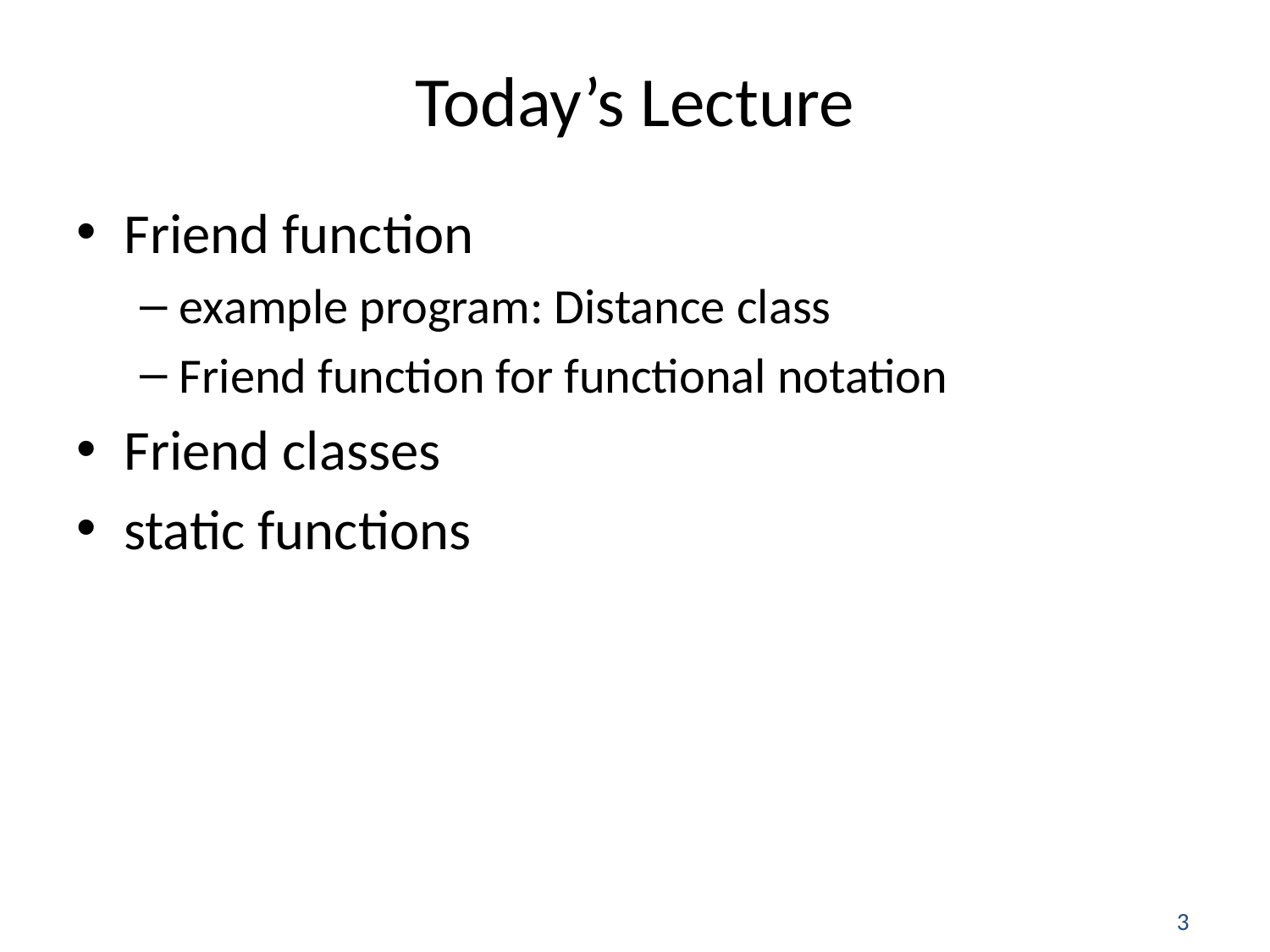

# Today’s Lecture
Friend function
example program: Distance class
Friend function for functional notation
Friend classes
static functions